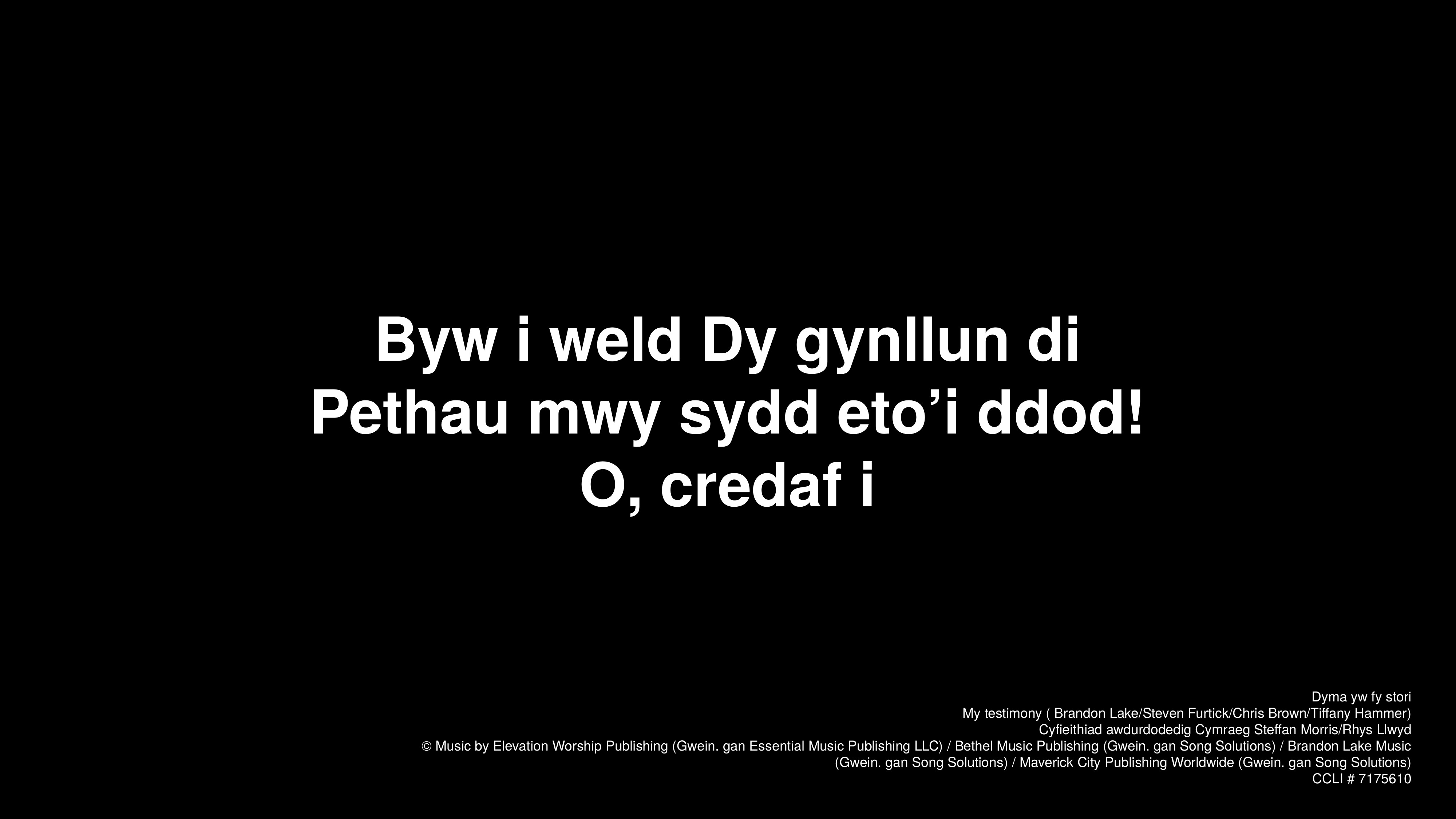

Byw i weld Dy gynllun di
Pethau mwy sydd eto’i ddod!
O, credaf i
Dyma yw fy stori
My testimony ( Brandon Lake/Steven Furtick/Chris Brown/Tiffany Hammer)
Cyfieithiad awdurdodedig Cymraeg Steffan Morris/Rhys Llwyd
© Music by Elevation Worship Publishing (Gwein. gan Essential Music Publishing LLC) / Bethel Music Publishing (Gwein. gan Song Solutions) / Brandon Lake Music (Gwein. gan Song Solutions) / Maverick City Publishing Worldwide (Gwein. gan Song Solutions)
CCLI # 7175610